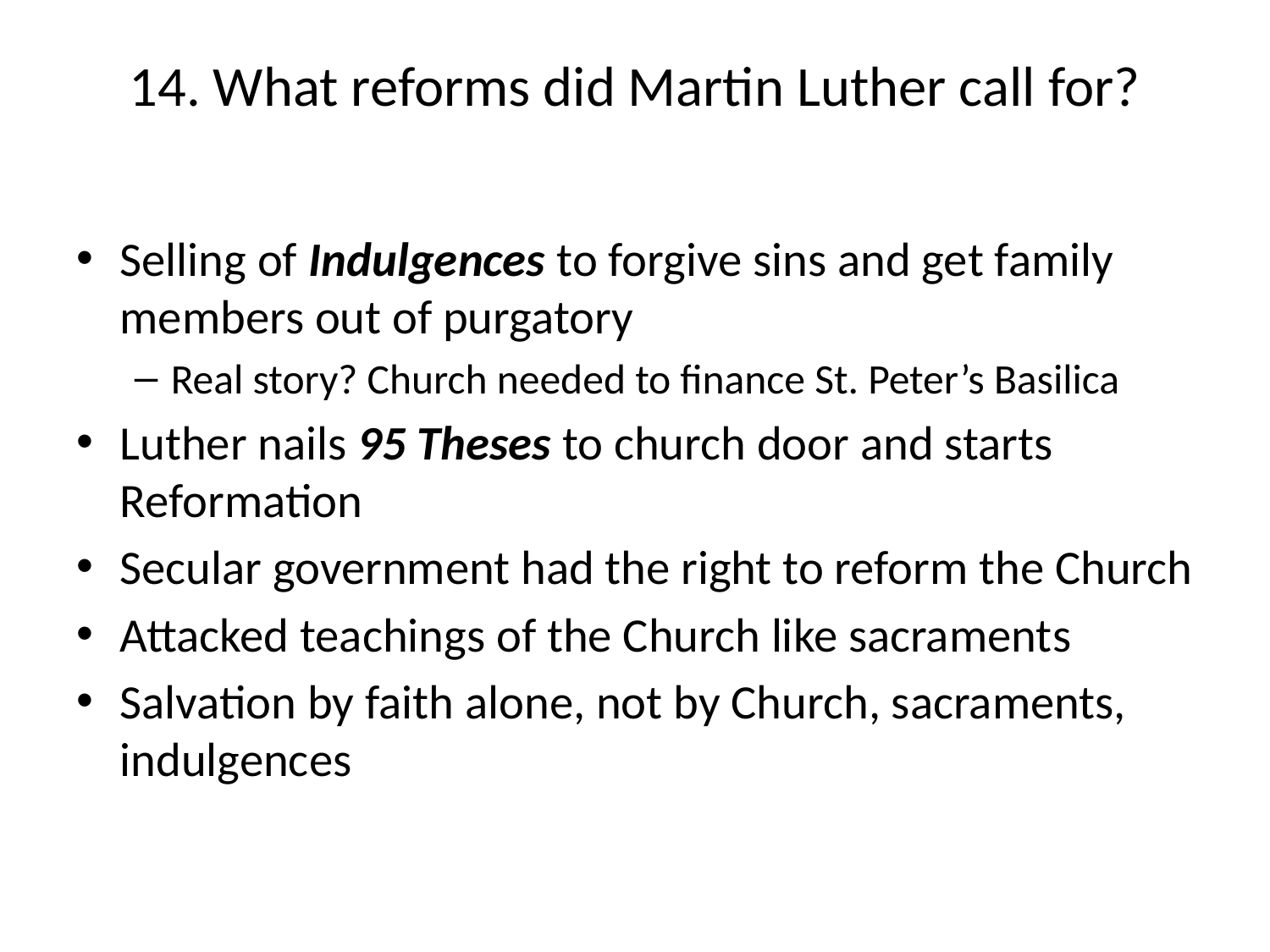

# 14. What reforms did Martin Luther call for?
Selling of Indulgences to forgive sins and get family members out of purgatory
Real story? Church needed to finance St. Peter’s Basilica
Luther nails 95 Theses to church door and starts Reformation
Secular government had the right to reform the Church
Attacked teachings of the Church like sacraments
Salvation by faith alone, not by Church, sacraments, indulgences